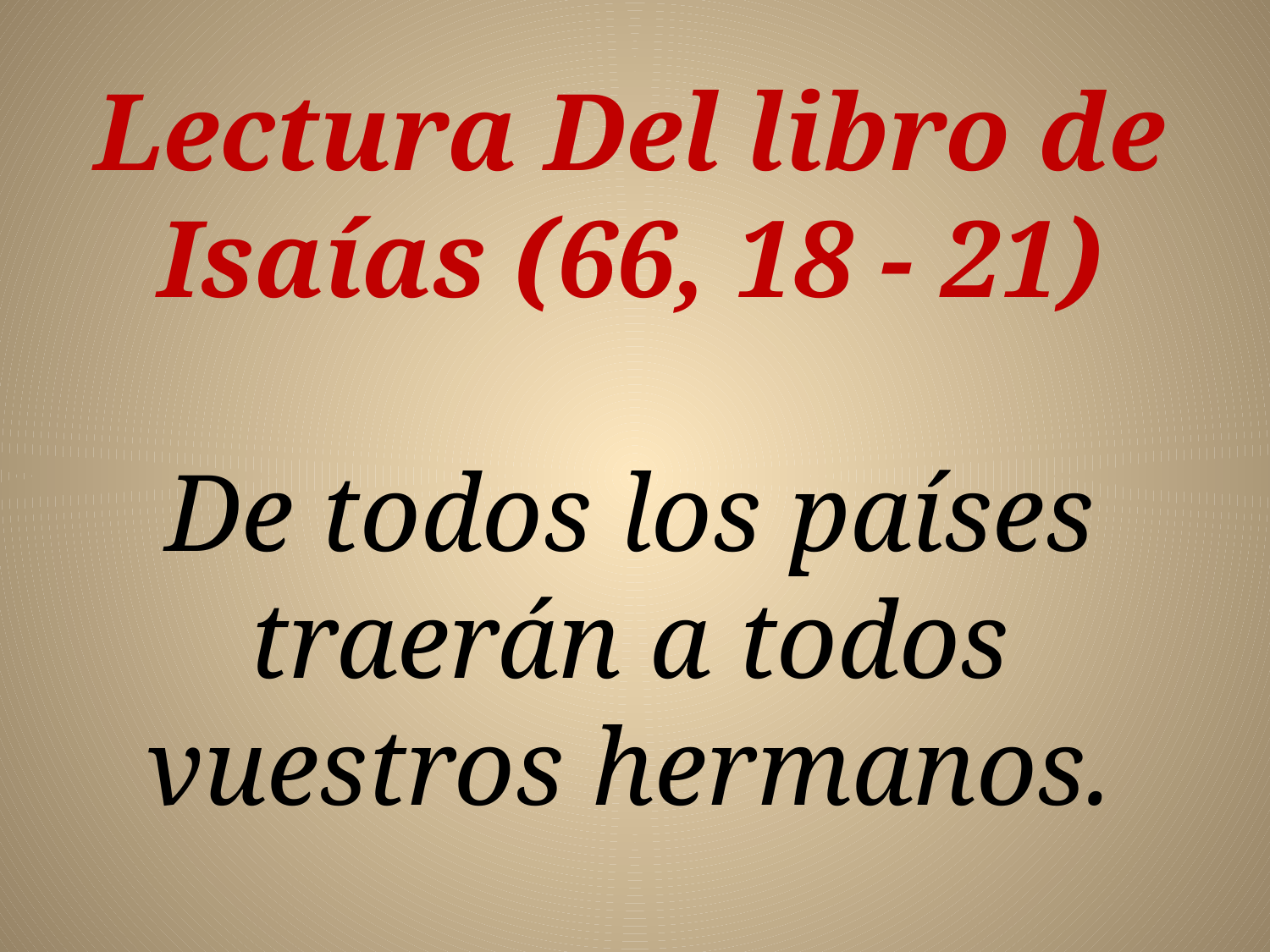

Lectura Del libro de Isaías (66, 18 - 21)
De todos los países traerán a todos vuestros hermanos.